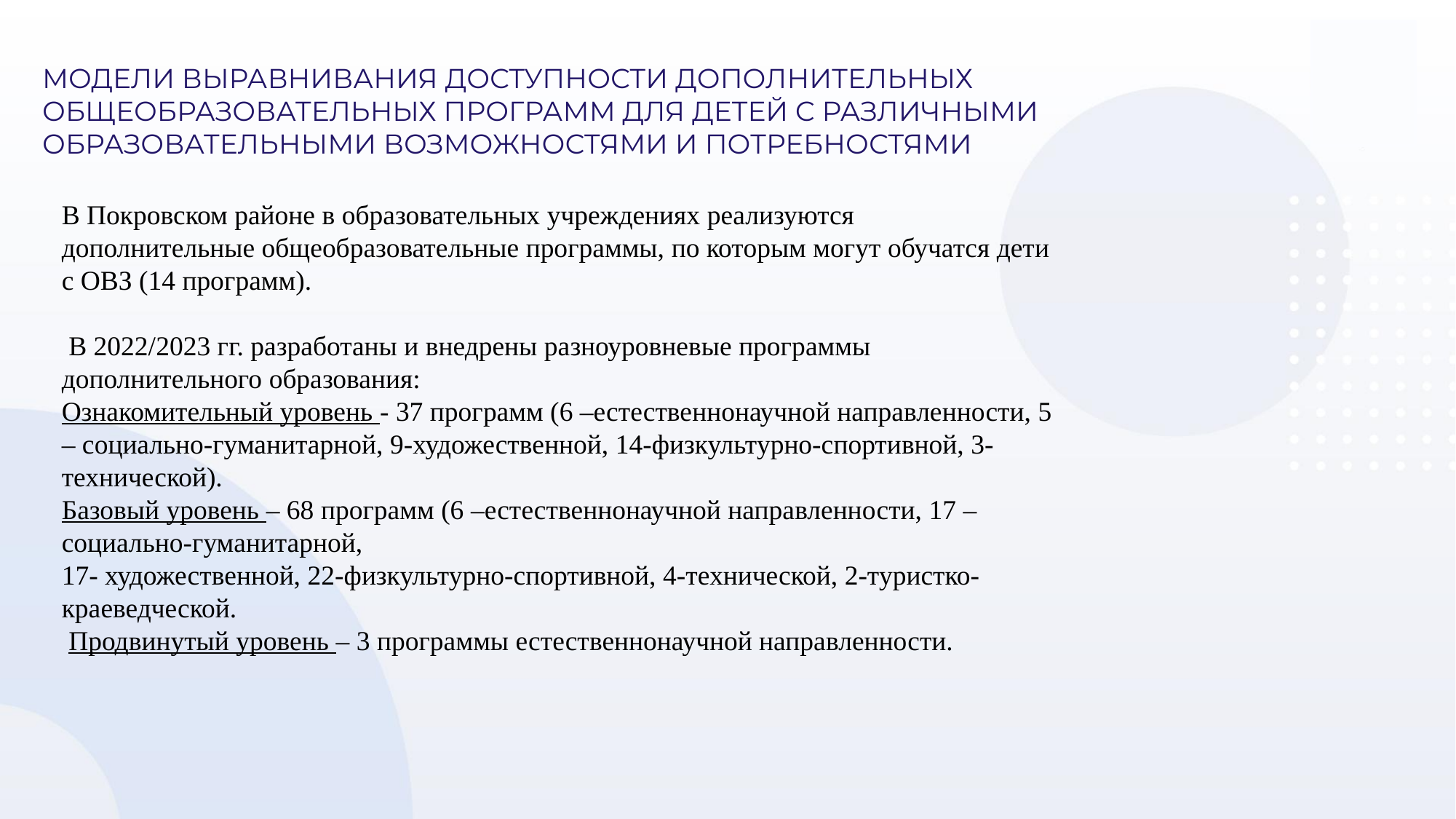

# МОДЕЛИ ВЫРАВНИВАНИЯ ДОСТУПНОСТИ ДОПОЛНИТЕЛЬНЫХ ОБЩЕОБРАЗОВАТЕЛЬНЫХ ПРОГРАММ ДЛЯ ДЕТЕЙ С РАЗЛИЧНЫМИ ОБРАЗОВАТЕЛЬНЫМИ ВОЗМОЖНОСТЯМИ И ПОТРЕБНОСТЯМИ

В Покровском районе в образовательных учреждениях реализуются дополнительные общеобразовательные программы, по которым могут обучатся дети с ОВЗ (14 программ).
 В 2022/2023 гг. разработаны и внедрены разноуровневые программы дополнительного образования:
Ознакомительный уровень - 37 программ (6 –естественнонаучной направленности, 5 – социально-гуманитарной, 9-художественной, 14-физкультурно-спортивной, 3-технической).
Базовый уровень – 68 программ (6 –естественнонаучной направленности, 17 – социально-гуманитарной,
17- художественной, 22-физкультурно-спортивной, 4-технической, 2-туристко-краеведческой.
 Продвинутый уровень – 3 программы естественнонаучной направленности.